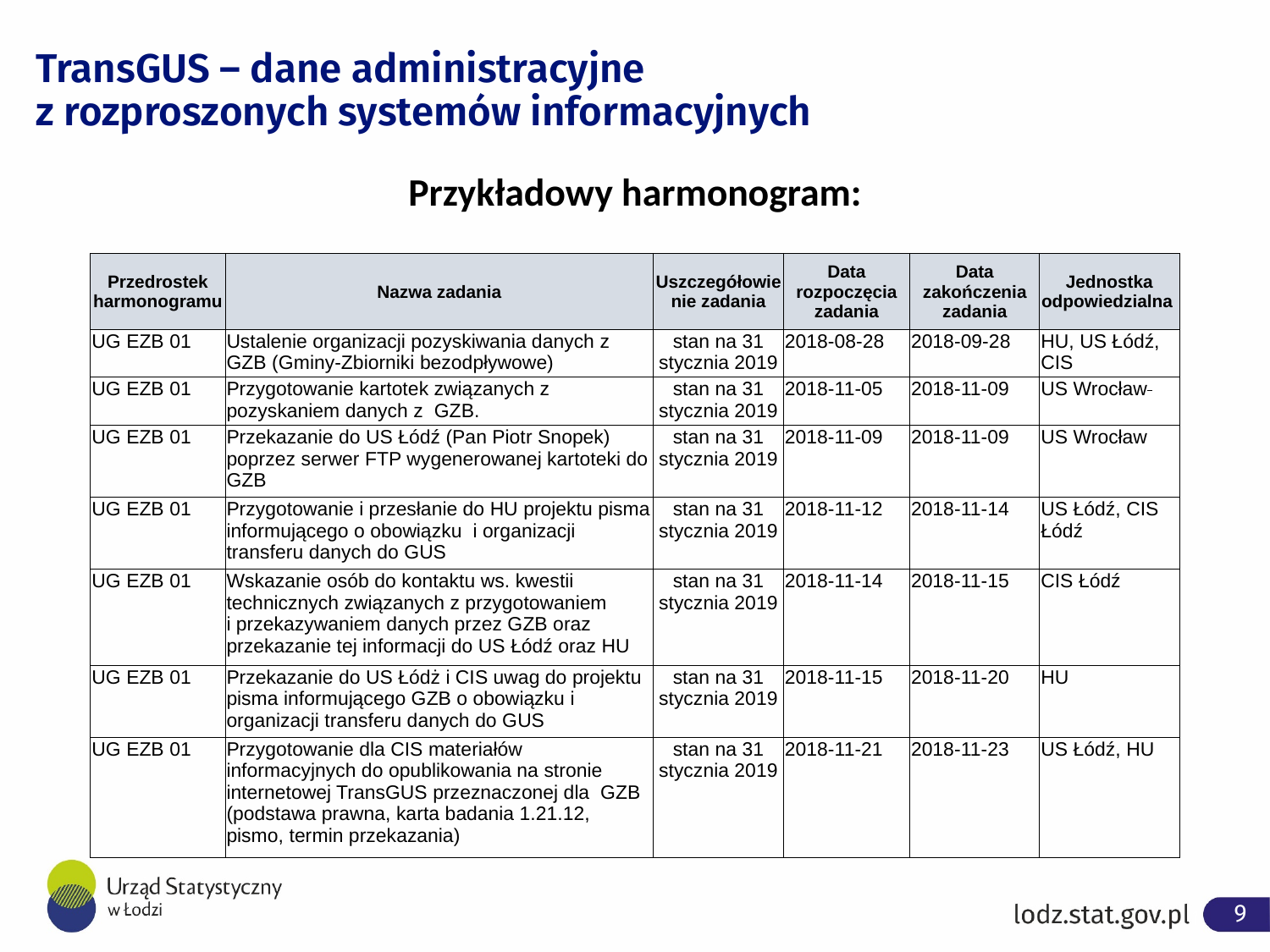

TransGUS – dane administracyjne
z rozproszonych systemów informacyjnych
Przykładowy harmonogram:
| Przedrostek harmonogramu | Nazwa zadania | Uszczegółowienie zadania | Data rozpoczęcia zadania | Data zakończenia zadania | Jednostka odpowiedzialna |
| --- | --- | --- | --- | --- | --- |
| UG EZB 01 | Ustalenie organizacji pozyskiwania danych z GZB (Gminy-Zbiorniki bezodpływowe) | stan na 31 stycznia 2019 | 2018-08-28 | 2018-09-28 | HU, US Łódź, CIS |
| UG EZB 01 | Przygotowanie kartotek związanych z pozyskaniem danych z GZB. | stan na 31 stycznia 2019 | 2018-11-05 | 2018-11-09 | US Wrocław |
| UG EZB 01 | Przekazanie do US Łódź (Pan Piotr Snopek) poprzez serwer FTP wygenerowanej kartoteki do GZB | stan na 31 stycznia 2019 | 2018-11-09 | 2018-11-09 | US Wrocław |
| UG EZB 01 | Przygotowanie i przesłanie do HU projektu pisma informującego o obowiązku i organizacji transferu danych do GUS | stan na 31 stycznia 2019 | 2018-11-12 | 2018-11-14 | US Łódź, CIS Łódź |
| UG EZB 01 | Wskazanie osób do kontaktu ws. kwestii technicznych związanych z przygotowaniem i przekazywaniem danych przez GZB oraz przekazanie tej informacji do US Łódź oraz HU | stan na 31 stycznia 2019 | 2018-11-14 | 2018-11-15 | CIS Łódź |
| UG EZB 01 | Przekazanie do US Łódż i CIS uwag do projektu pisma informującego GZB o obowiązku i organizacji transferu danych do GUS | stan na 31 stycznia 2019 | 2018-11-15 | 2018-11-20 | HU |
| UG EZB 01 | Przygotowanie dla CIS materiałów informacyjnych do opublikowania na stronie internetowej TransGUS przeznaczonej dla GZB (podstawa prawna, karta badania 1.21.12, pismo, termin przekazania) | stan na 31 stycznia 2019 | 2018-11-21 | 2018-11-23 | US Łódź, HU |
1